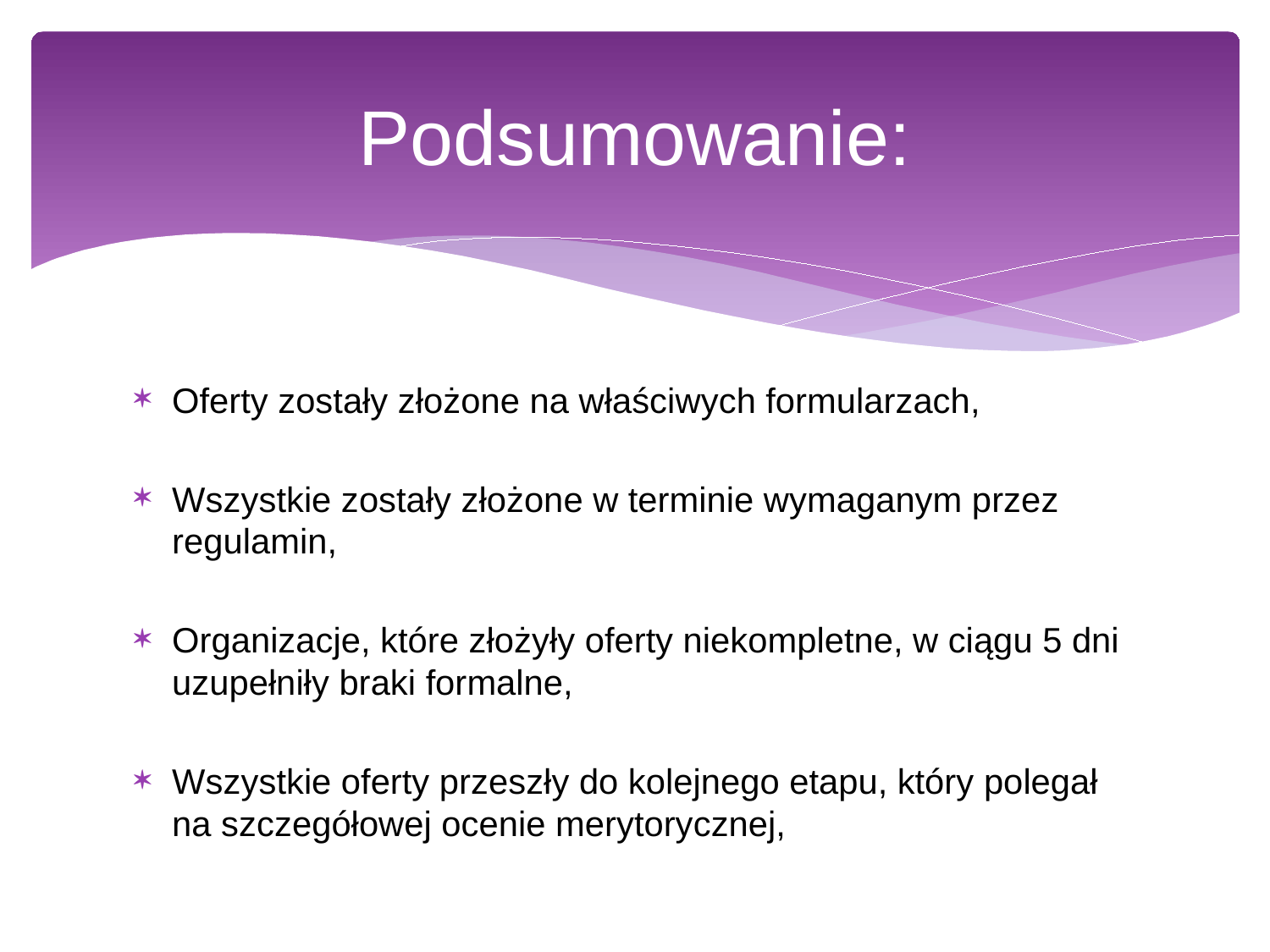

# Podsumowanie:
Oferty zostały złożone na właściwych formularzach,

Wszystkie zostały złożone w terminie wymaganym przez regulamin,

Organizacje, które złożyły oferty niekompletne, w ciągu 5 dni uzupełniły braki formalne,

Wszystkie oferty przeszły do kolejnego etapu, który polegał na szczegółowej ocenie merytorycznej,